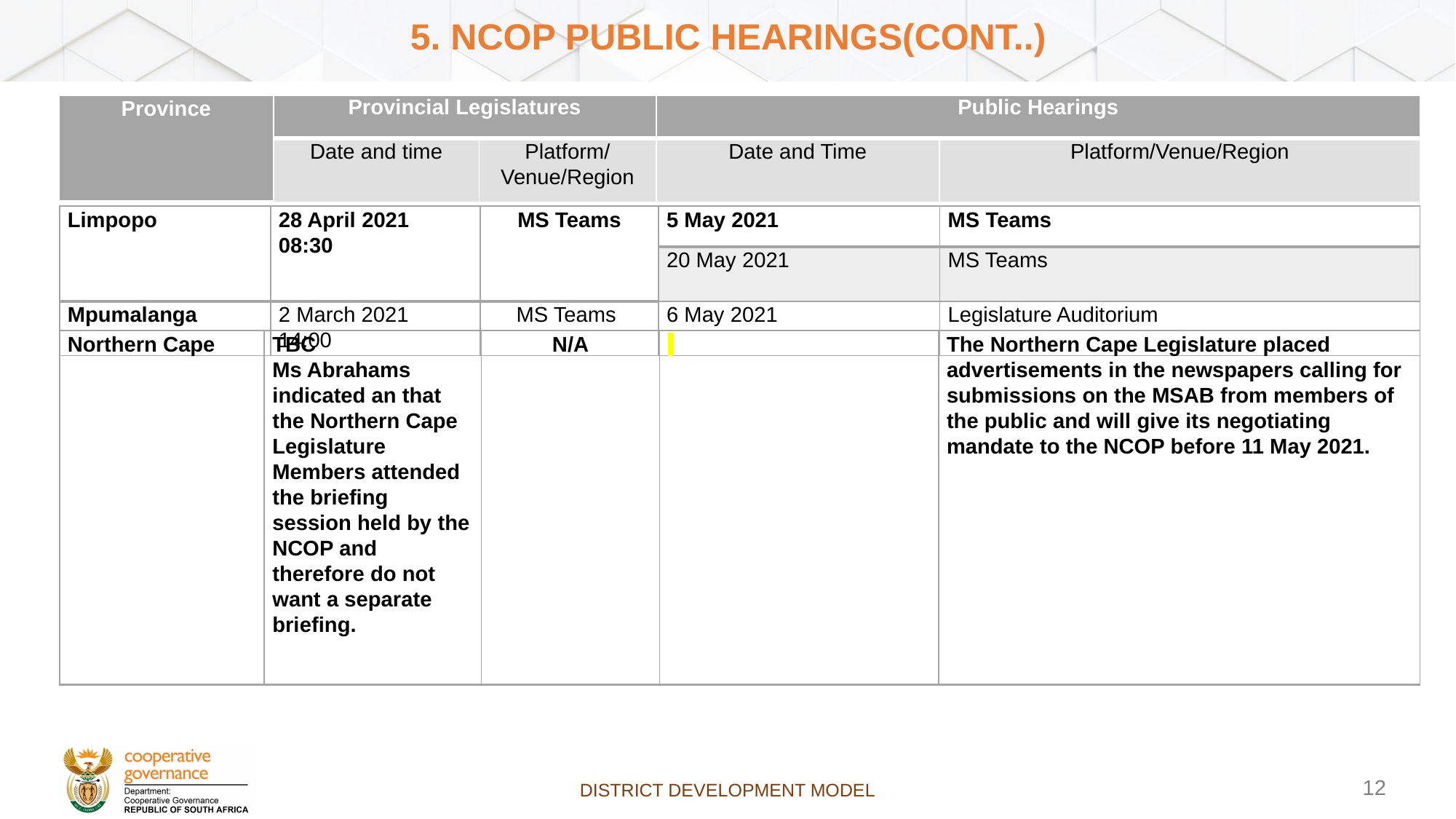

# 5. Ncop public hearings(CONT..)

| Province | Provincial Legislatures |  | Public Hearings |  |
| --- | --- | --- | --- | --- |
|  | Date and time | Platform/Venue/Region | Date and Time | Platform/Venue/Region |
| Limpopo | 28 April 2021 08:30 | MS Teams | 5 May 2021 | MS Teams |
| --- | --- | --- | --- | --- |
|  |  |  | 20 May 2021 | MS Teams |
| Mpumalanga | 2 March 2021 14:00 | MS Teams | 6 May 2021 | Legislature Auditorium |
| Northern Cape | TBC Ms Abrahams indicated an that the Northern Cape Legislature Members attended the briefing session held by the NCOP and therefore do not want a separate briefing. | N/A |  | The Northern Cape Legislature placed advertisements in the newspapers calling for submissions on the MSAB from members of the public and will give its negotiating mandate to the NCOP before 11 May 2021. |
| --- | --- | --- | --- | --- |